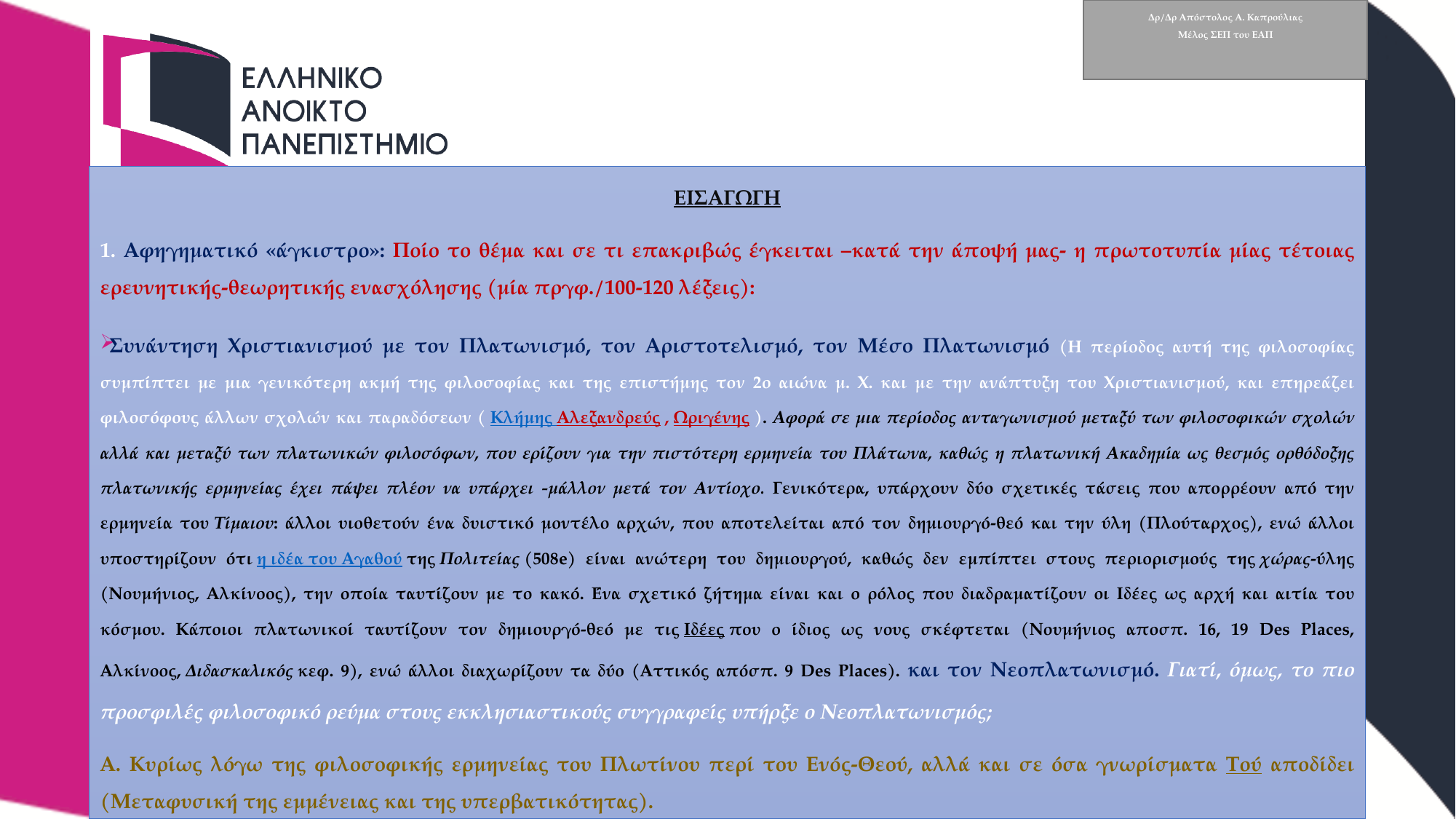

# Δρ/Δρ Απόστολος Α. Καπρούλιας Μέλος ΣΕΠ του ΕΑΠ
ΕΙΣΑΓΩΓΗ
1. Αφηγηματικό «άγκιστρο»: Ποίο το θέμα και σε τι επακριβώς έγκειται –κατά την άποψή μας- η πρωτοτυπία μίας τέτοιας ερευνητικής-θεωρητικής ενασχόλησης (μία πργφ./100-120 λέξεις):
Συνάντηση Χριστιανισμού με τον Πλατωνισμό, τον Αριστοτελισμό, τον Μέσο Πλατωνισμό (Η περίοδος αυτή της φιλοσοφίας συμπίπτει με μια γενικότερη ακμή της φιλοσοφίας και της επιστήμης τον 2ο αιώνα μ. Χ. και με την ανάπτυξη του Χριστιανισμού, και επηρεάζει φιλοσόφους άλλων σχολών και παραδόσεων ( Κλήμης Αλεξανδρεύς , Ωριγένης ). Αφορά σε μια περίοδος ανταγωνισμού μεταξύ των φιλοσοφικών σχολών αλλά και μεταξύ των πλατωνικών φιλοσόφων, που ερίζουν για την πιστότερη ερμηνεία του Πλάτωνα, καθώς η πλατωνική Ακαδημία ως θεσμός ορθόδοξης πλατωνικής ερμηνείας έχει πάψει πλέον να υπάρχει -μάλλον μετά τον Αντίοχο. Γενικότερα, υπάρχουν δύο σχετικές τάσεις που απορρέουν από την ερμηνεία του Τίμαιου: άλλοι υιοθετούν ένα δυιστικό μοντέλο αρχών, που αποτελείται από τον δημιουργό-θεό και την ύλη (Πλούταρχος), ενώ άλλοι υποστηρίζουν ότι η ιδέα του Αγαθού της Πολιτείας (508e) είναι ανώτερη του δημιουργού, καθώς δεν εμπίπτει στους περιορισμούς της χώρας-ύλης (Νουμήνιος, Αλκίνοος), την οποία ταυτίζουν με το κακό. Ένα σχετικό ζήτημα είναι και ο ρόλος που διαδραματίζουν οι Ιδέες ως αρχή και αιτία του κόσμου. Κάποιοι πλατωνικοί ταυτίζουν τον δημιουργό-θεό με τις Ιδέες που ο ίδιος ως νους σκέφτεται (Νουμήνιος αποσπ. 16, 19 Des Places, Αλκίνοος, Διδασκαλικός κεφ. 9), ενώ άλλοι διαχωρίζουν τα δύο (Αττικός απόσπ. 9 Des Places). και τον Νεοπλατωνισμό. Γιατί, όμως, το πιο προσφιλές φιλοσοφικό ρεύμα στους εκκλησιαστικούς συγγραφείς υπήρξε ο Νεοπλατωνισμός;
Α. Κυρίως λόγω της φιλοσοφικής ερμηνείας του Πλωτίνου περί του Ενός-Θεού, αλλά και σε όσα γνωρίσματα Τού αποδίδει (Μεταφυσική της εμμένειας και της υπερβατικότητας).